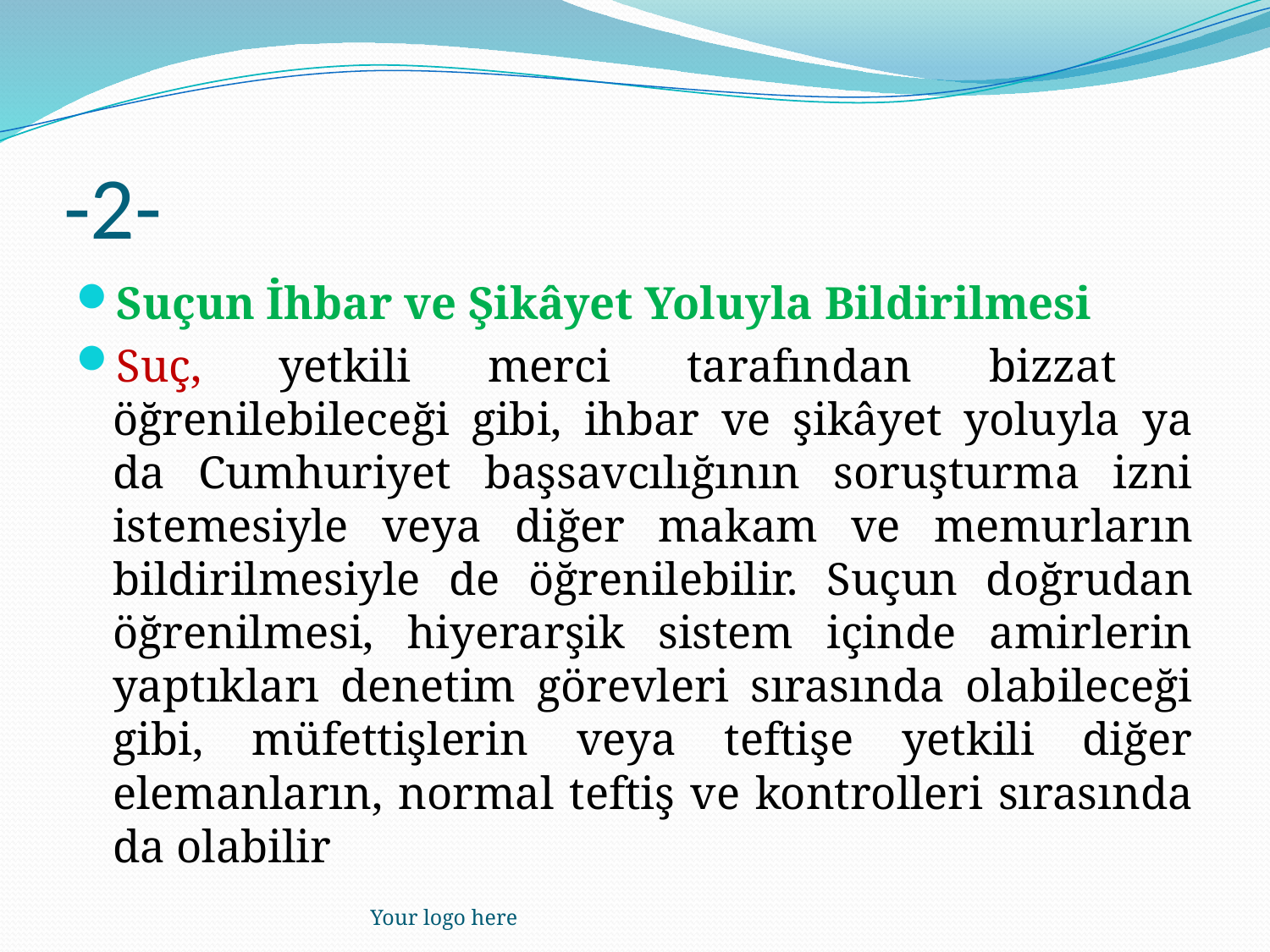

# -2-
Suçun İhbar ve Şikâyet Yoluyla Bildirilmesi
Suç, yetkili merci tarafından bizzat  öğrenilebileceği gibi, ihbar ve şikâyet yoluyla ya da Cumhuriyet başsavcılığının soruşturma izni istemesiyle veya diğer makam ve memurların bildirilmesiyle de öğrenilebilir. Suçun doğrudan öğrenilmesi, hiyerarşik sistem içinde amirlerin yaptıkları denetim görevleri sırasında olabileceği gibi, müfettişlerin veya teftişe yetkili diğer elemanların, normal teftiş ve kontrolleri sırasında da olabilir
Your logo here